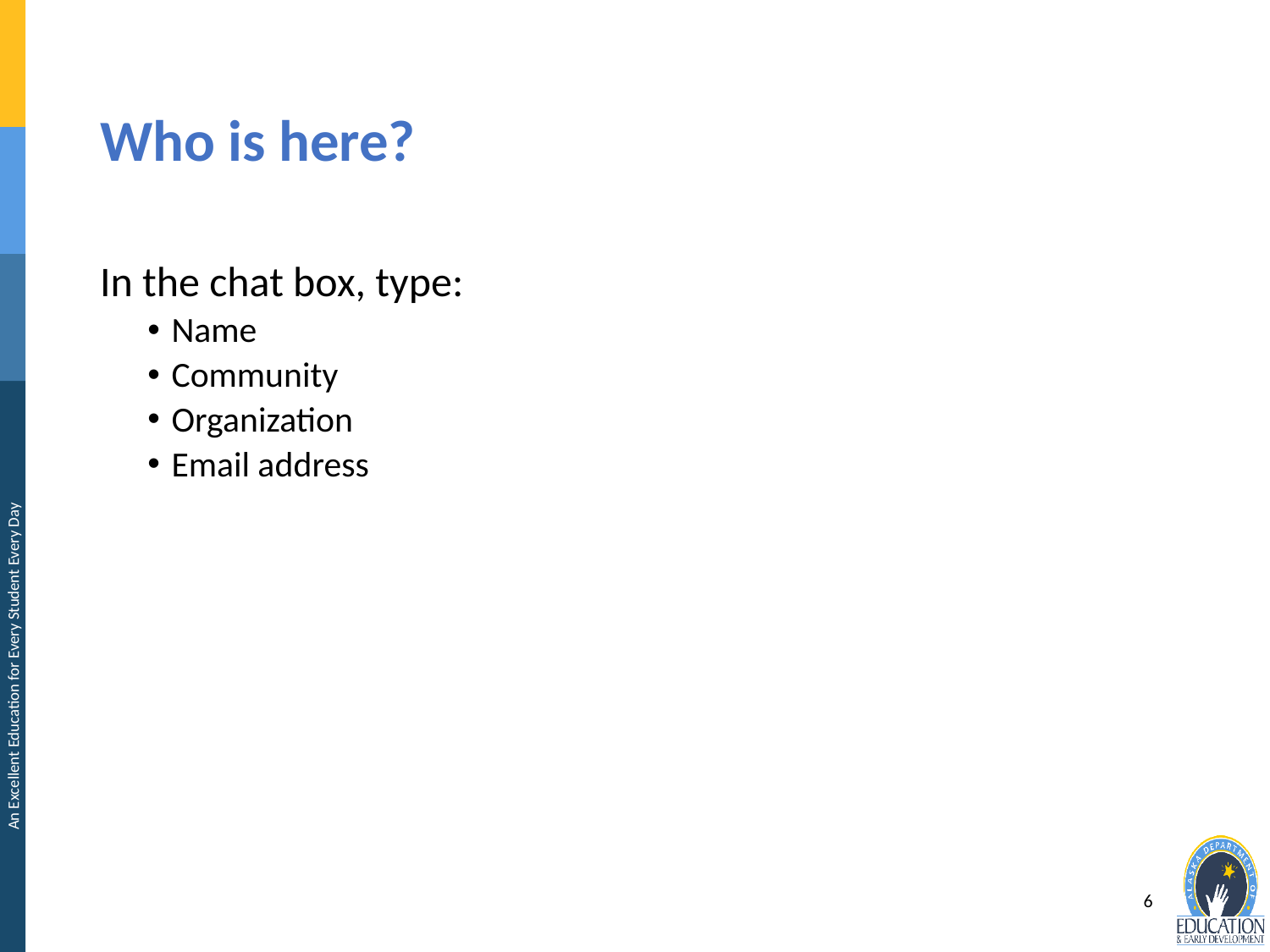

# Who is here?
In the chat box, type:
Name
Community
Organization
Email address